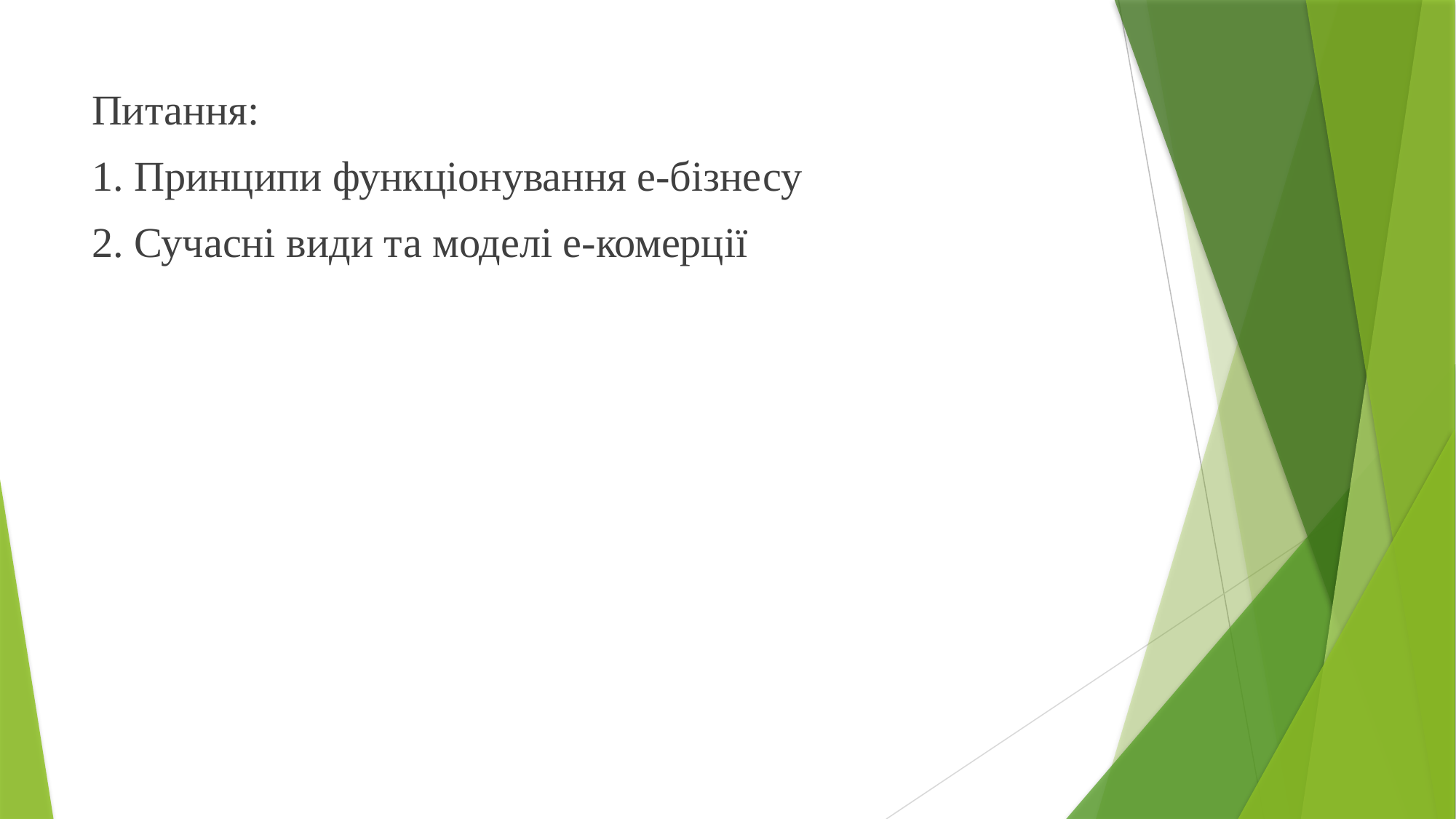

Питання:
1. Принципи функціонування е-бізнесу
2. Сучасні види та моделі е-комерції